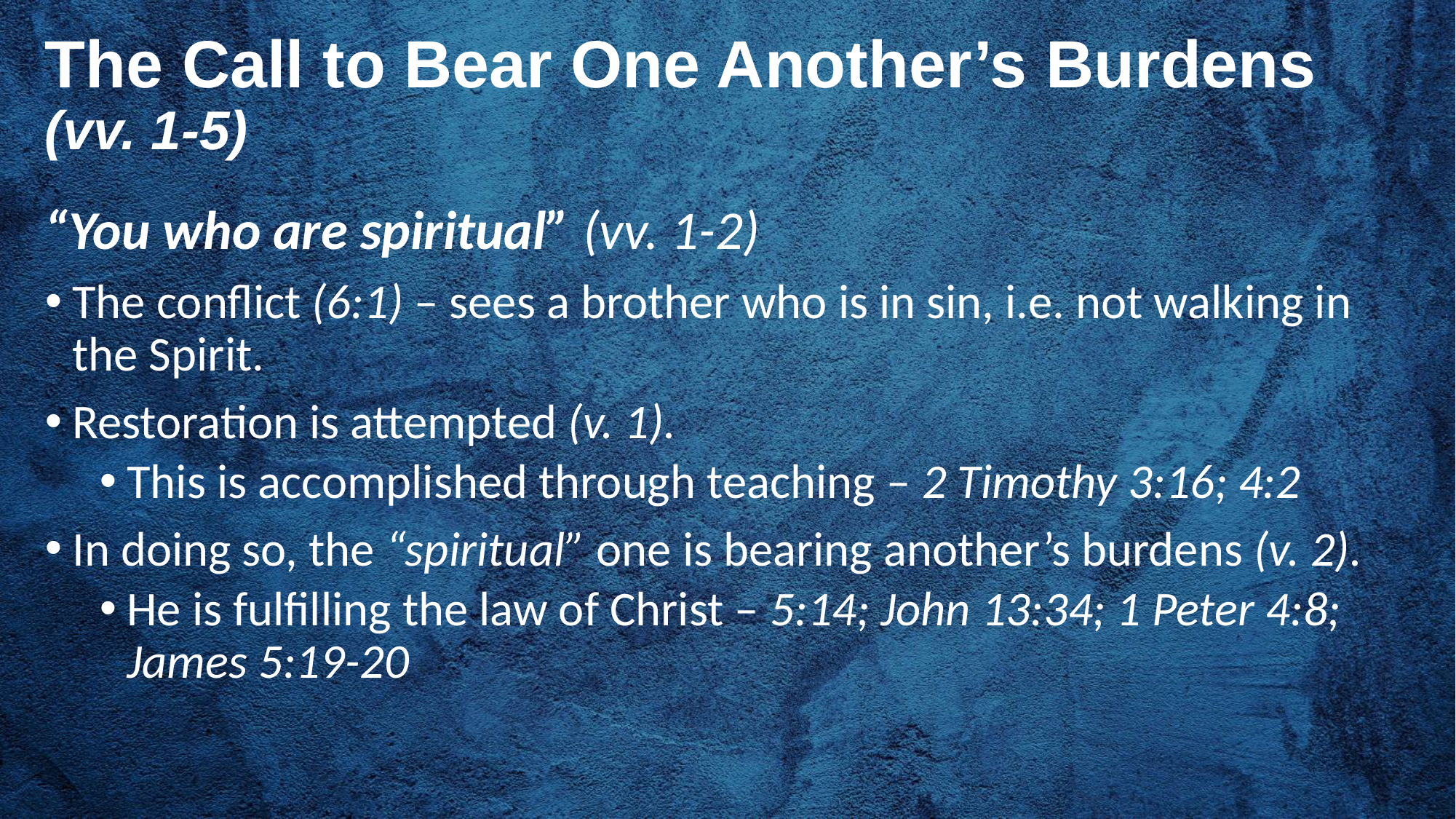

# The Call to Bear One Another’s Burdens (vv. 1-5)
“You who are spiritual” (vv. 1-2)
The conflict (6:1) – sees a brother who is in sin, i.e. not walking in the Spirit.
Restoration is attempted (v. 1).
This is accomplished through teaching – 2 Timothy 3:16; 4:2
In doing so, the “spiritual” one is bearing another’s burdens (v. 2).
He is fulfilling the law of Christ – 5:14; John 13:34; 1 Peter 4:8; James 5:19-20